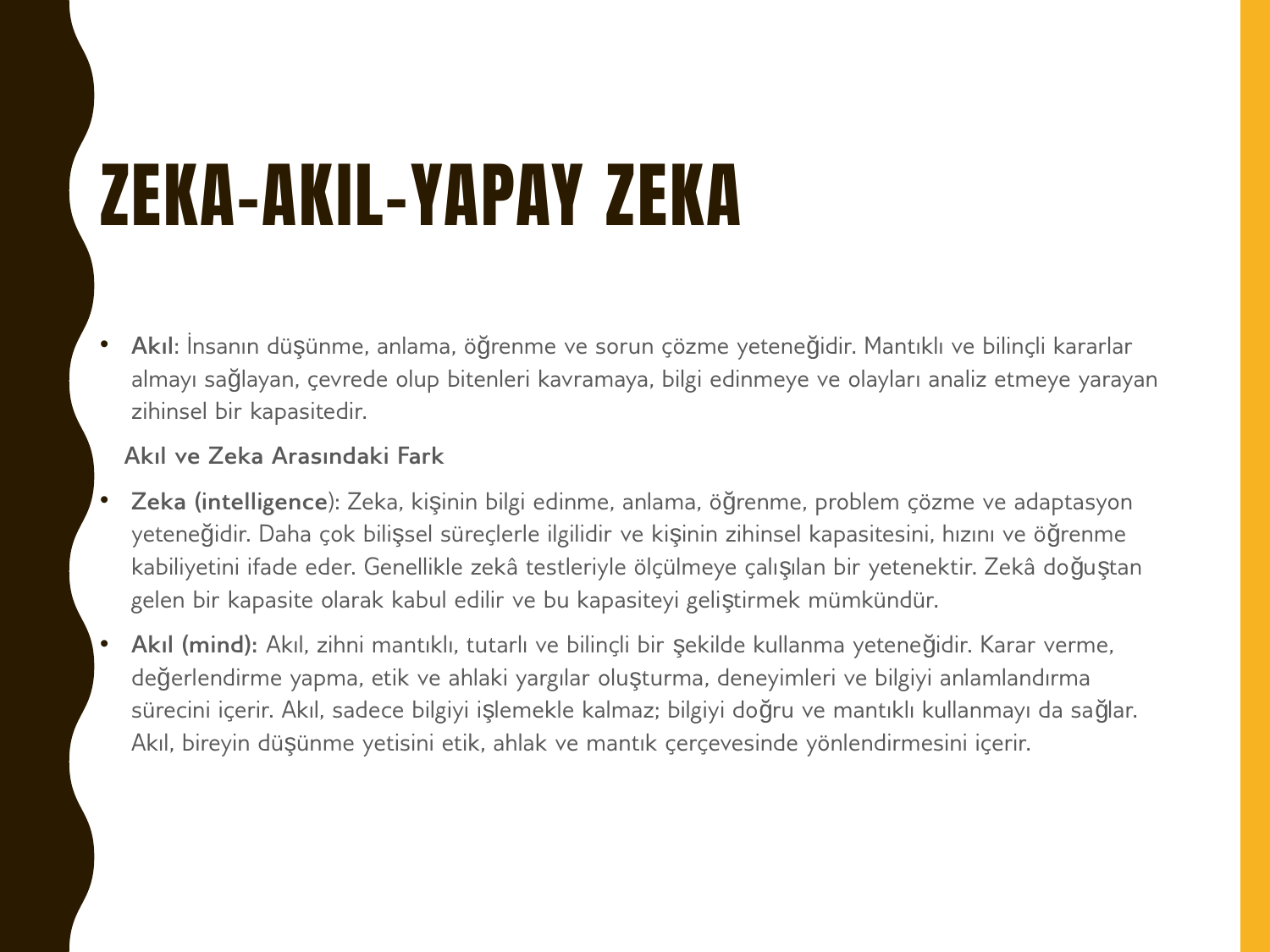

# Zeka-Akıl-Yapay Zeka
Akıl: İnsanın düşünme, anlama, öğrenme ve sorun çözme yeteneğidir. Mantıklı ve bilinçli kararlar almayı sağlayan, çevrede olup bitenleri kavramaya, bilgi edinmeye ve olayları analiz etmeye yarayan zihinsel bir kapasitedir.
   Akıl ve Zeka Arasındaki Fark
Zeka (intelligence): Zeka, kişinin bilgi edinme, anlama, öğrenme, problem çözme ve adaptasyon yeteneğidir. Daha çok bilişsel süreçlerle ilgilidir ve kişinin zihinsel kapasitesini, hızını ve öğrenme kabiliyetini ifade eder. Genellikle zekâ testleriyle ölçülmeye çalışılan bir yetenektir. Zekâ doğuştan gelen bir kapasite olarak kabul edilir ve bu kapasiteyi geliştirmek mümkündür.
Akıl (mind): Akıl, zihni mantıklı, tutarlı ve bilinçli bir şekilde kullanma yeteneğidir. Karar verme, değerlendirme yapma, etik ve ahlaki yargılar oluşturma, deneyimleri ve bilgiyi anlamlandırma sürecini içerir. Akıl, sadece bilgiyi işlemekle kalmaz; bilgiyi doğru ve mantıklı kullanmayı da sağlar. Akıl, bireyin düşünme yetisini etik, ahlak ve mantık çerçevesinde yönlendirmesini içerir.